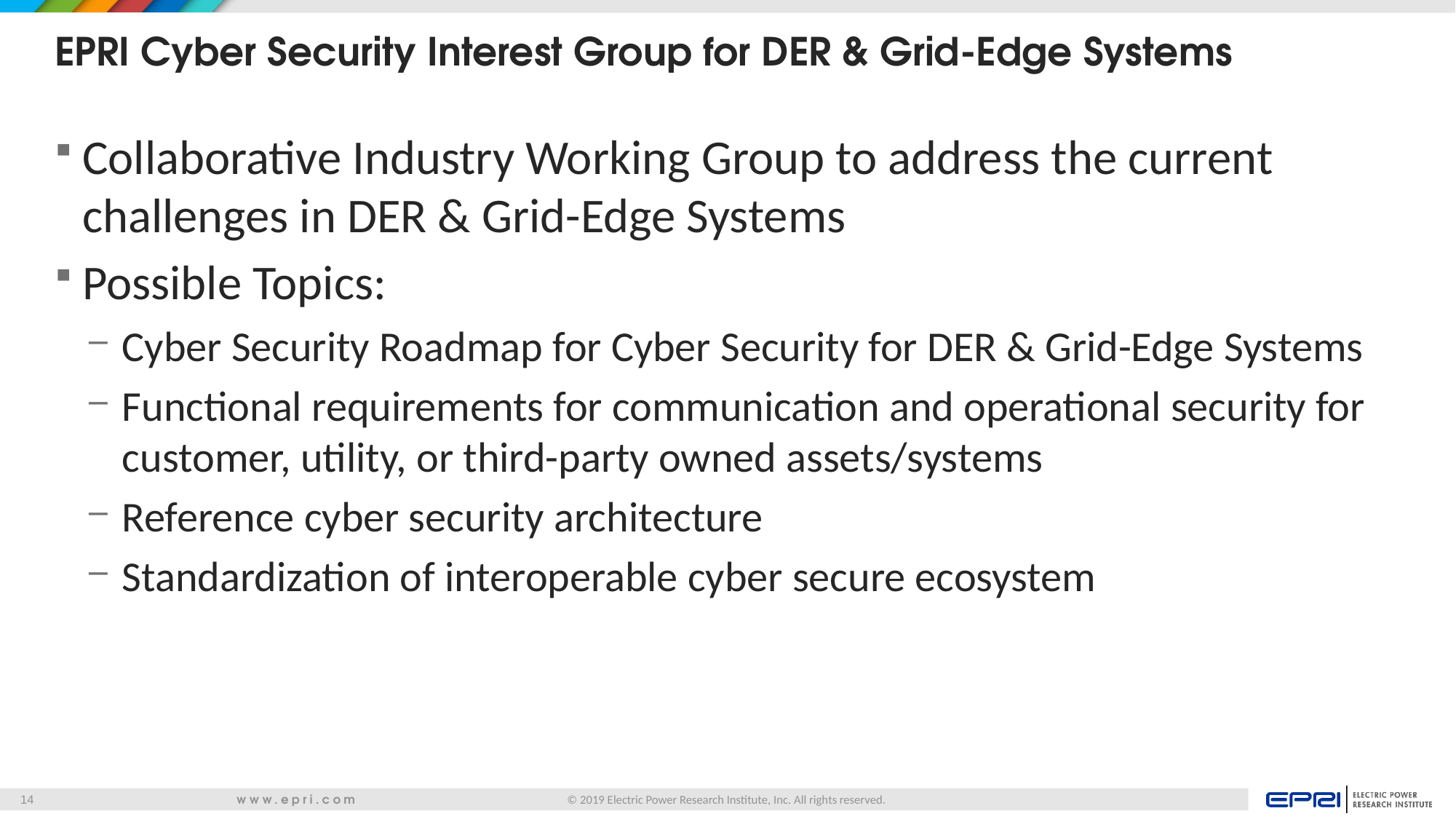

# EPRI Cyber Security Interest Group for DER & Grid-Edge Systems
Collaborative Industry Working Group to address the current challenges in DER & Grid-Edge Systems
Possible Topics:
Cyber Security Roadmap for Cyber Security for DER & Grid-Edge Systems
Functional requirements for communication and operational security for customer, utility, or third-party owned assets/systems
Reference cyber security architecture
Standardization of interoperable cyber secure ecosystem